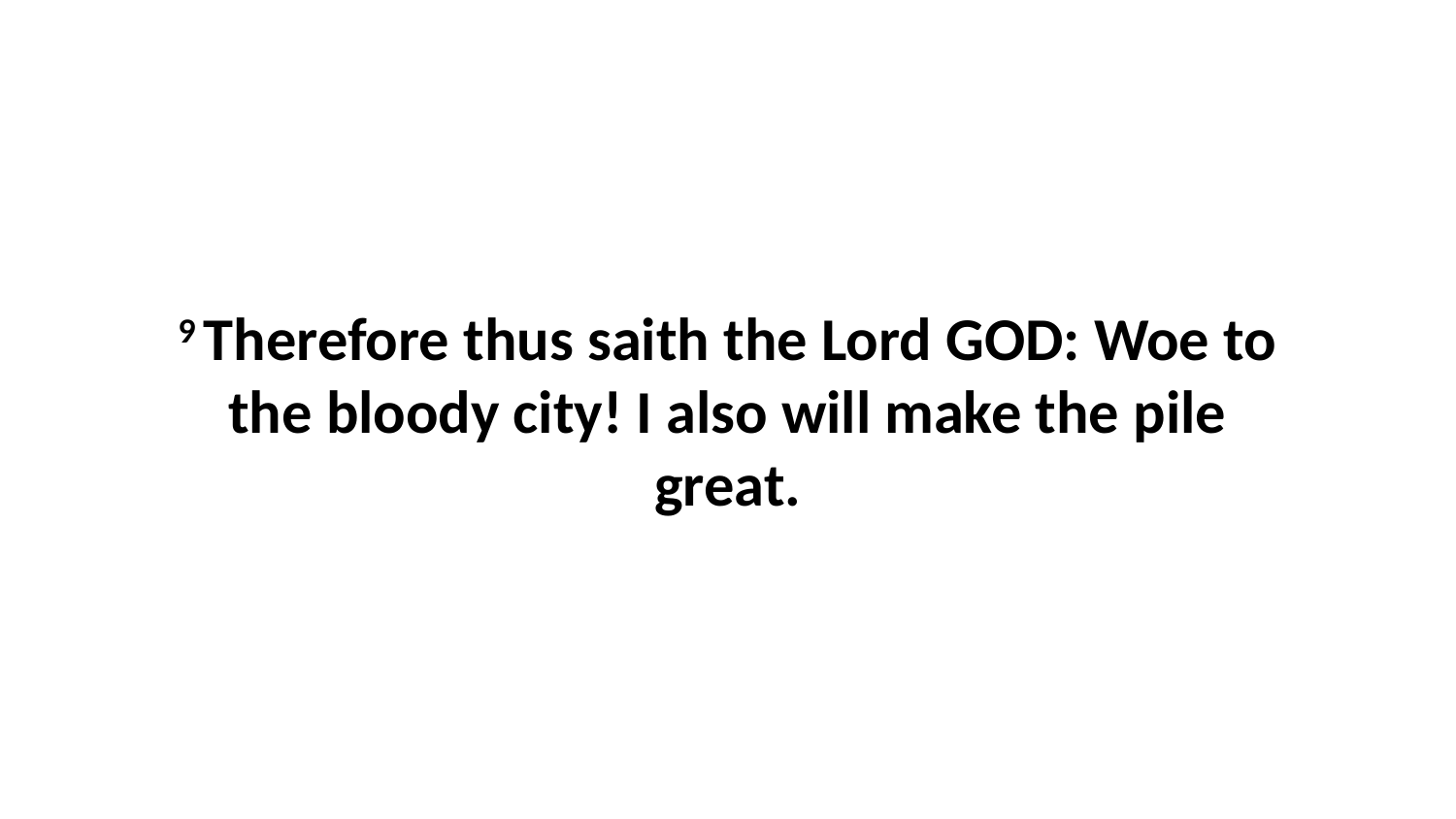

9 Therefore thus saith the Lord GOD: Woe to the bloody city! I also will make the pile great.